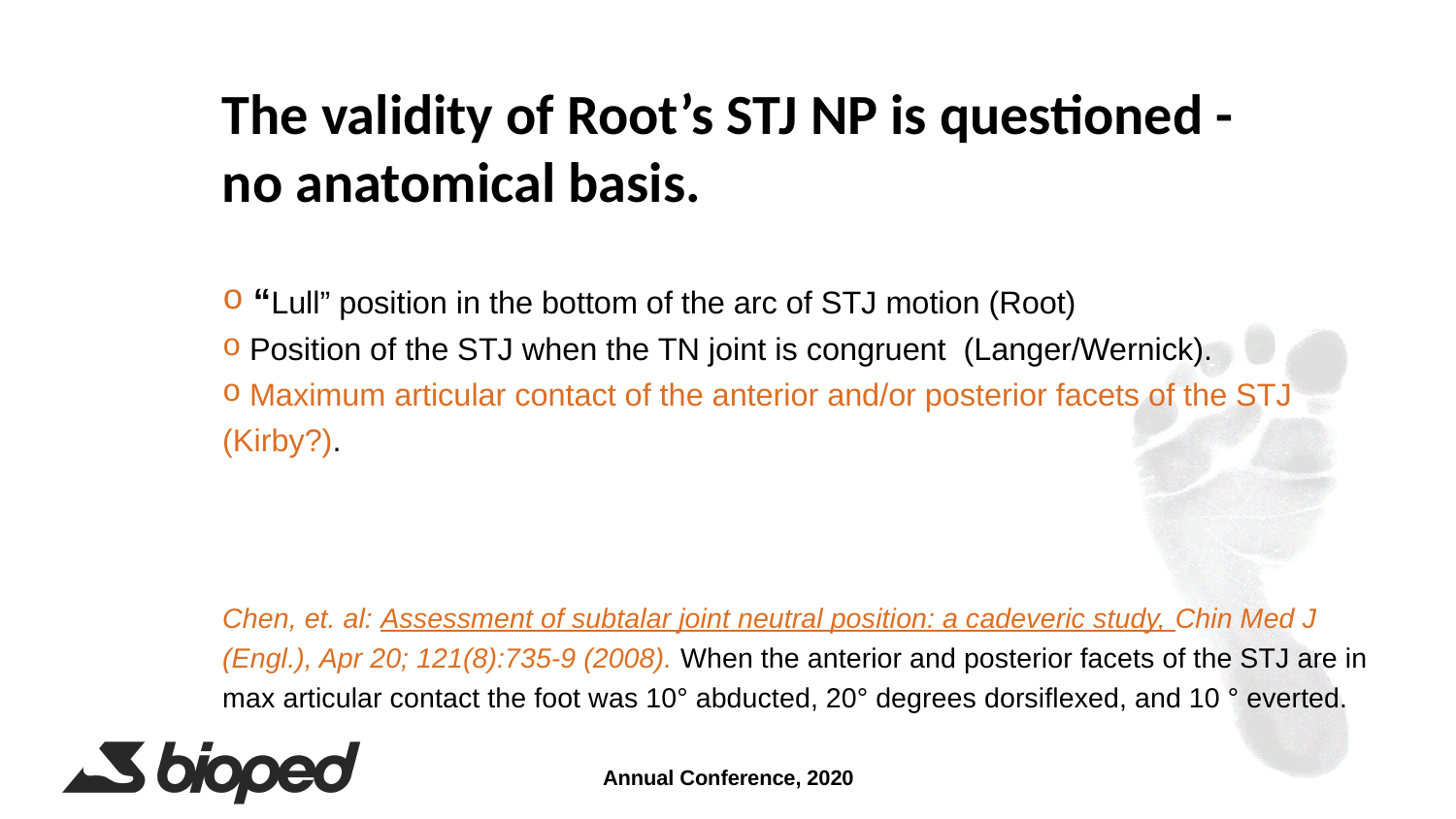

The validity of Root’s STJ NP is questioned -
no anatomical basis.
 “Lull” position in the bottom of the arc of STJ motion (Root)
 Position of the STJ when the TN joint is congruent  (Langer/Wernick).
 Maximum articular contact of the anterior and/or posterior facets of the STJ (Kirby?).

Chen, et. al: Assessment of subtalar joint neutral position: a cadeveric study, Chin Med J (Engl.), Apr 20; 121(8):735-9 (2008). When the anterior and posterior facets of the STJ are in max articular contact the foot was 10° abducted, 20° degrees dorsiflexed, and 10 ° everted.